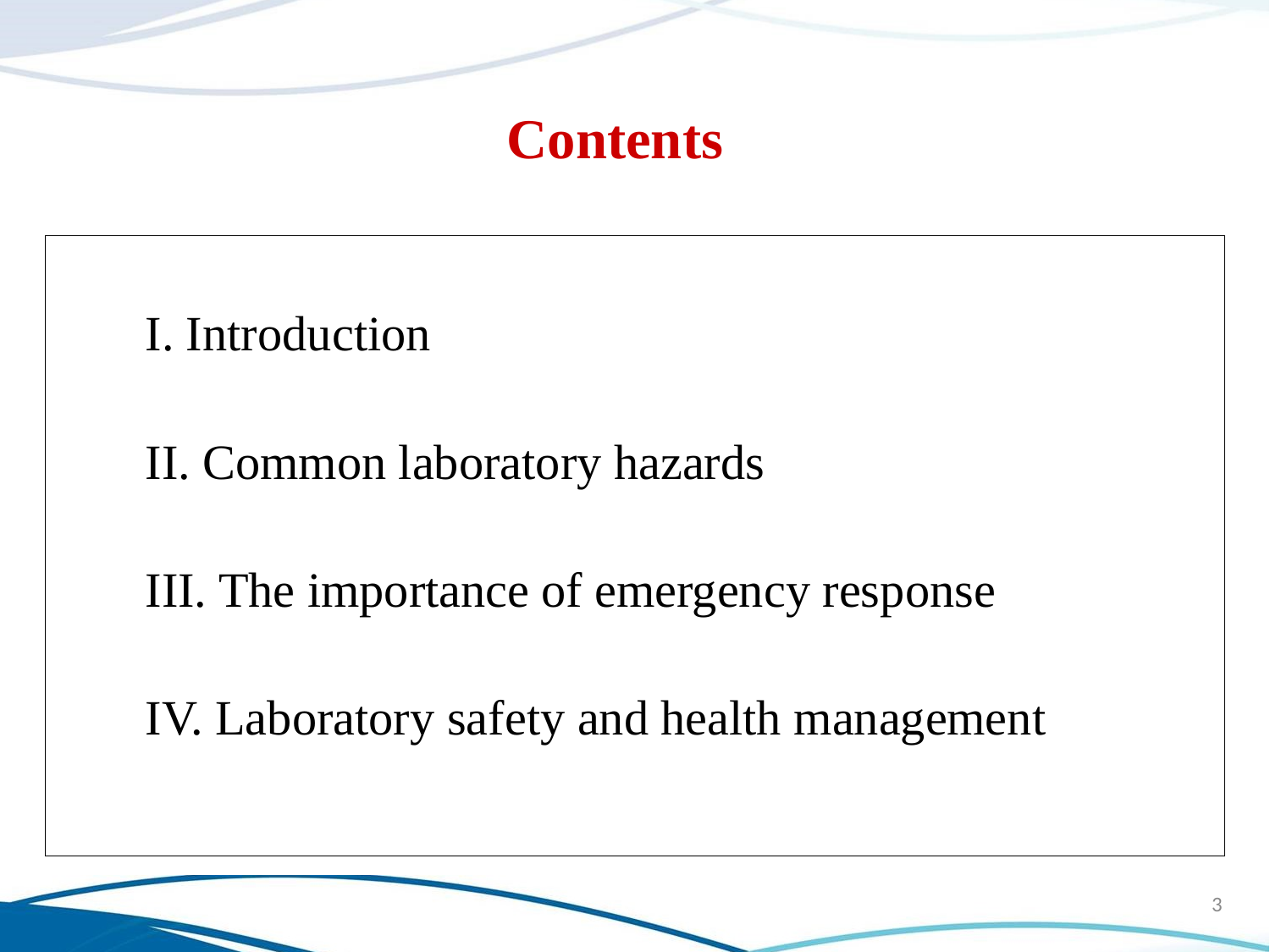

Contents
I. Introduction
II. Common laboratory hazards
III. The importance of emergency response
IV. Laboratory safety and health management
3